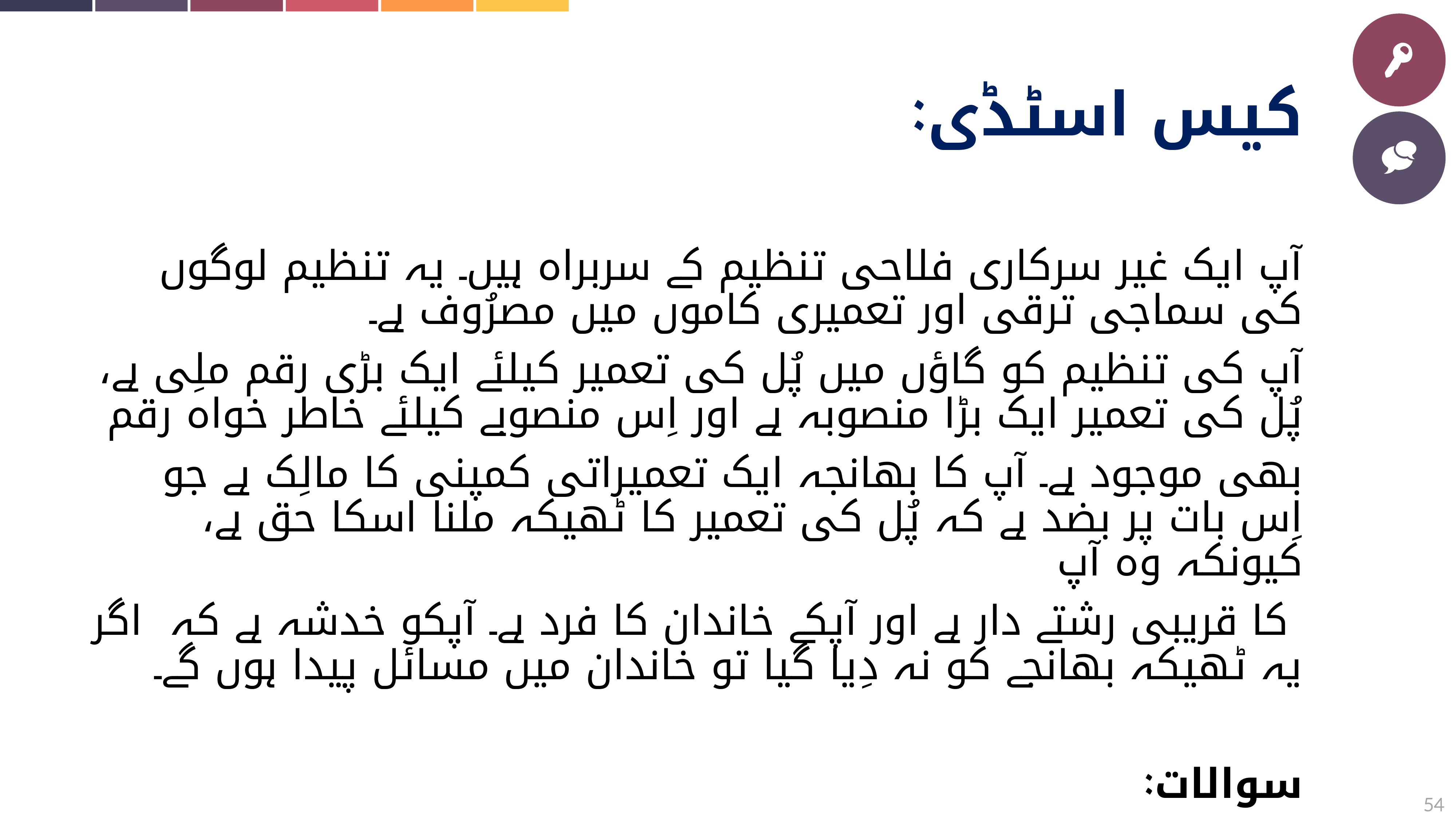

کیس اسٹڈی:

آپ ایک غیر سرکاری فلاحی تنظیم کے سربراہ ہیں۔ یہ تنظیم لوگوں کی سماجی ترقی اور تعمیری کاموں میں مصرُوف ہے۔
آپ کی تنظیم کو گاؤں میں پُل کی تعمیر کیلئے ایک بڑی رقم ملِی ہے، پُل کی تعمیر ایک بڑا منصوبہ ہے اور اِس منصوبے کیلئے خاطر خواہ رقم
بھی موجود ہے۔ آپ کا بھانجہ ایک تعمیراتی کمپنی کا مالِک ہے جو اِس بات پر بضد ہے کہ پُل کی تعمیر کا ٹھیکہ ملنا اسکا حق ہے، کیونکہ وہ آپ
 کا قریبی رشتے دار ہے اور آپکے خاندان کا فرد ہے۔ آپکو خدشہ ہے کہ  اگر یہ ٹھیکہ بھانجے کو نہ دِیا گیا تو خاندان میں مسائل پیدا ہوں گے۔

سوالات:
ایسی صورتحال میں آپکا  کیا  ردِّ عمل ہوگا؟
آئندہ اِس  قسم کی صورتحال سے نمٹنے کیلئے کوئی اصُول بنایئے؟